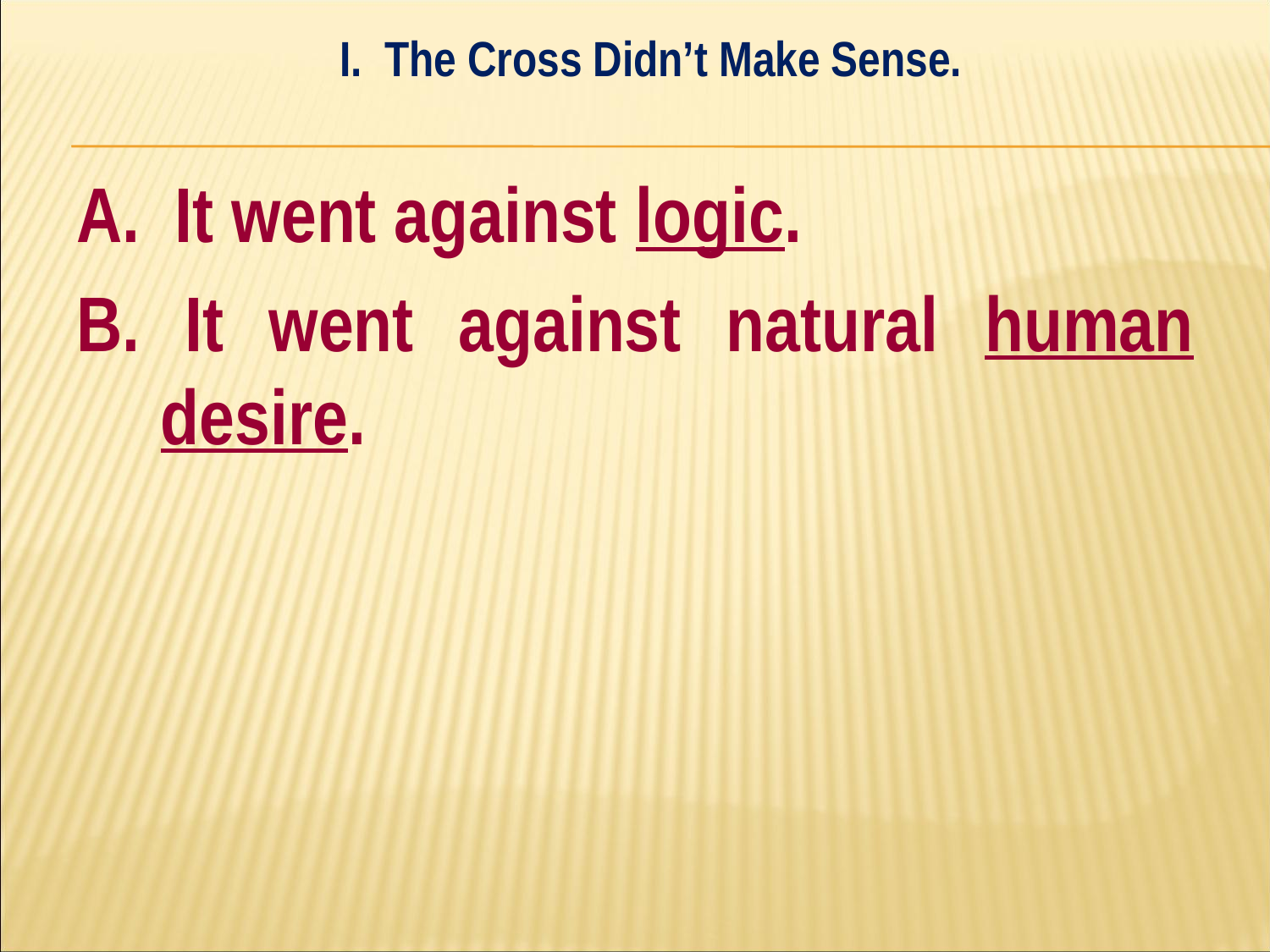

I.  The Cross Didn’t Make Sense.
#
A.  It went against logic.
B. It went against natural human desire.